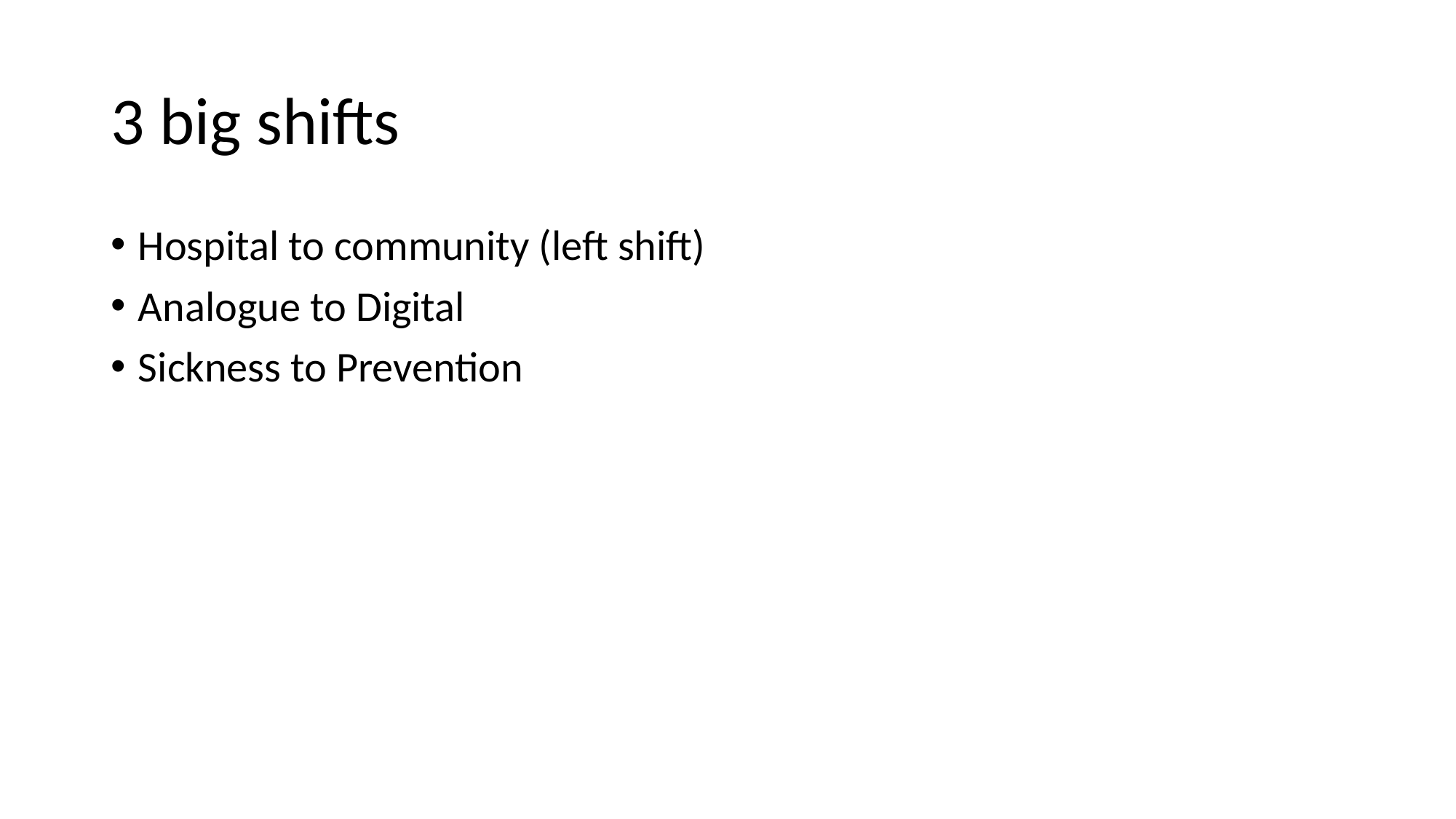

# 3 big shifts
Hospital to community (left shift)
Analogue to Digital
Sickness to Prevention